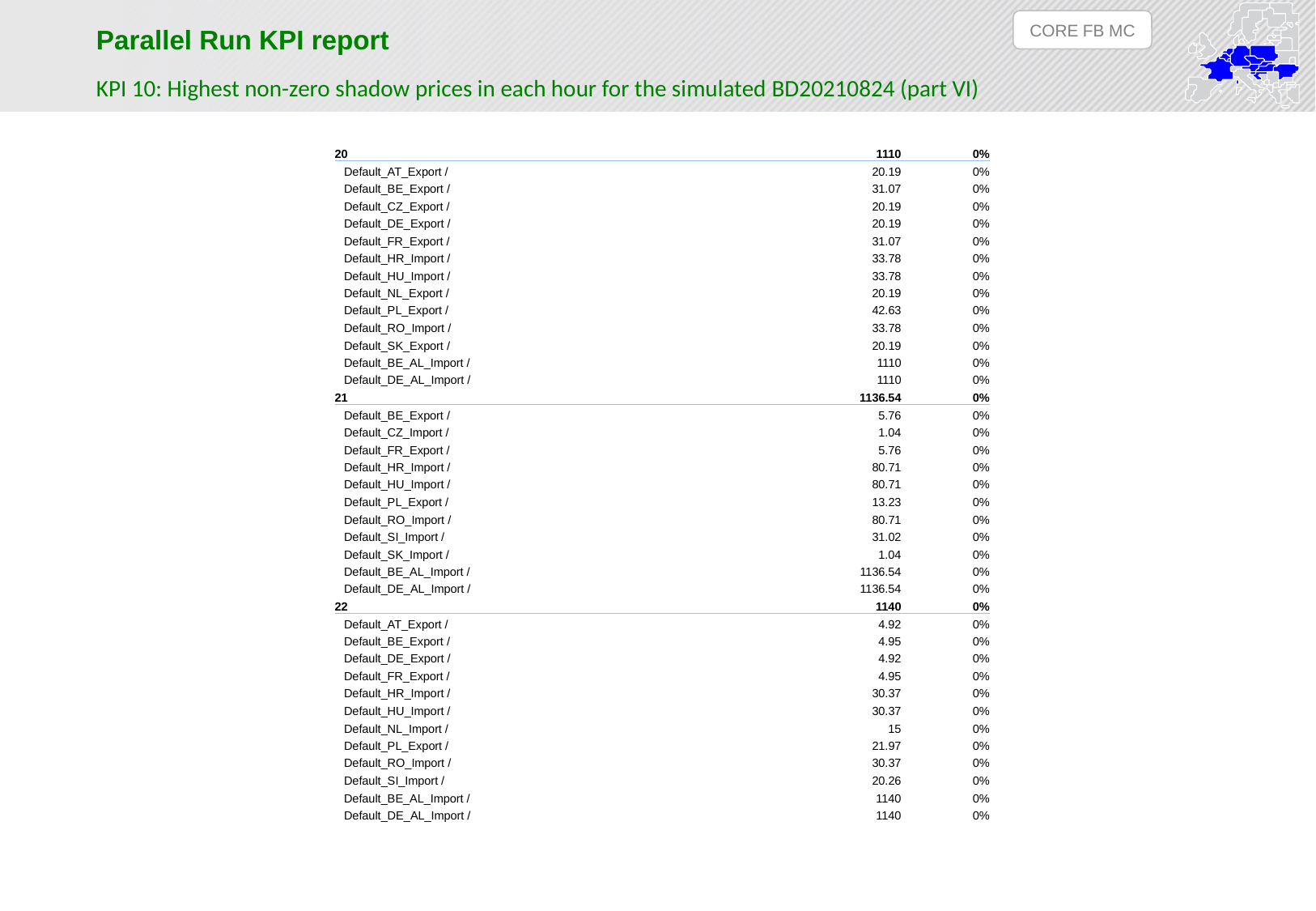

CORE FB MC
Parallel Run KPI report
KPI 10: Highest non-zero shadow prices in each hour for the simulated BD20210824 (part VI)
| 20 | 1110 | 0% |
| --- | --- | --- |
| Default\_AT\_Export / | 20.19 | 0% |
| Default\_BE\_Export / | 31.07 | 0% |
| Default\_CZ\_Export / | 20.19 | 0% |
| Default\_DE\_Export / | 20.19 | 0% |
| Default\_FR\_Export / | 31.07 | 0% |
| Default\_HR\_Import / | 33.78 | 0% |
| Default\_HU\_Import / | 33.78 | 0% |
| Default\_NL\_Export / | 20.19 | 0% |
| Default\_PL\_Export / | 42.63 | 0% |
| Default\_RO\_Import / | 33.78 | 0% |
| Default\_SK\_Export / | 20.19 | 0% |
| Default\_BE\_AL\_Import / | 1110 | 0% |
| Default\_DE\_AL\_Import / | 1110 | 0% |
| 21 | 1136.54 | 0% |
| Default\_BE\_Export / | 5.76 | 0% |
| Default\_CZ\_Import / | 1.04 | 0% |
| Default\_FR\_Export / | 5.76 | 0% |
| Default\_HR\_Import / | 80.71 | 0% |
| Default\_HU\_Import / | 80.71 | 0% |
| Default\_PL\_Export / | 13.23 | 0% |
| Default\_RO\_Import / | 80.71 | 0% |
| Default\_SI\_Import / | 31.02 | 0% |
| Default\_SK\_Import / | 1.04 | 0% |
| Default\_BE\_AL\_Import / | 1136.54 | 0% |
| Default\_DE\_AL\_Import / | 1136.54 | 0% |
| 22 | 1140 | 0% |
| Default\_AT\_Export / | 4.92 | 0% |
| Default\_BE\_Export / | 4.95 | 0% |
| Default\_DE\_Export / | 4.92 | 0% |
| Default\_FR\_Export / | 4.95 | 0% |
| Default\_HR\_Import / | 30.37 | 0% |
| Default\_HU\_Import / | 30.37 | 0% |
| Default\_NL\_Import / | 15 | 0% |
| Default\_PL\_Export / | 21.97 | 0% |
| Default\_RO\_Import / | 30.37 | 0% |
| Default\_SI\_Import / | 20.26 | 0% |
| Default\_BE\_AL\_Import / | 1140 | 0% |
| Default\_DE\_AL\_Import / | 1140 | 0% |